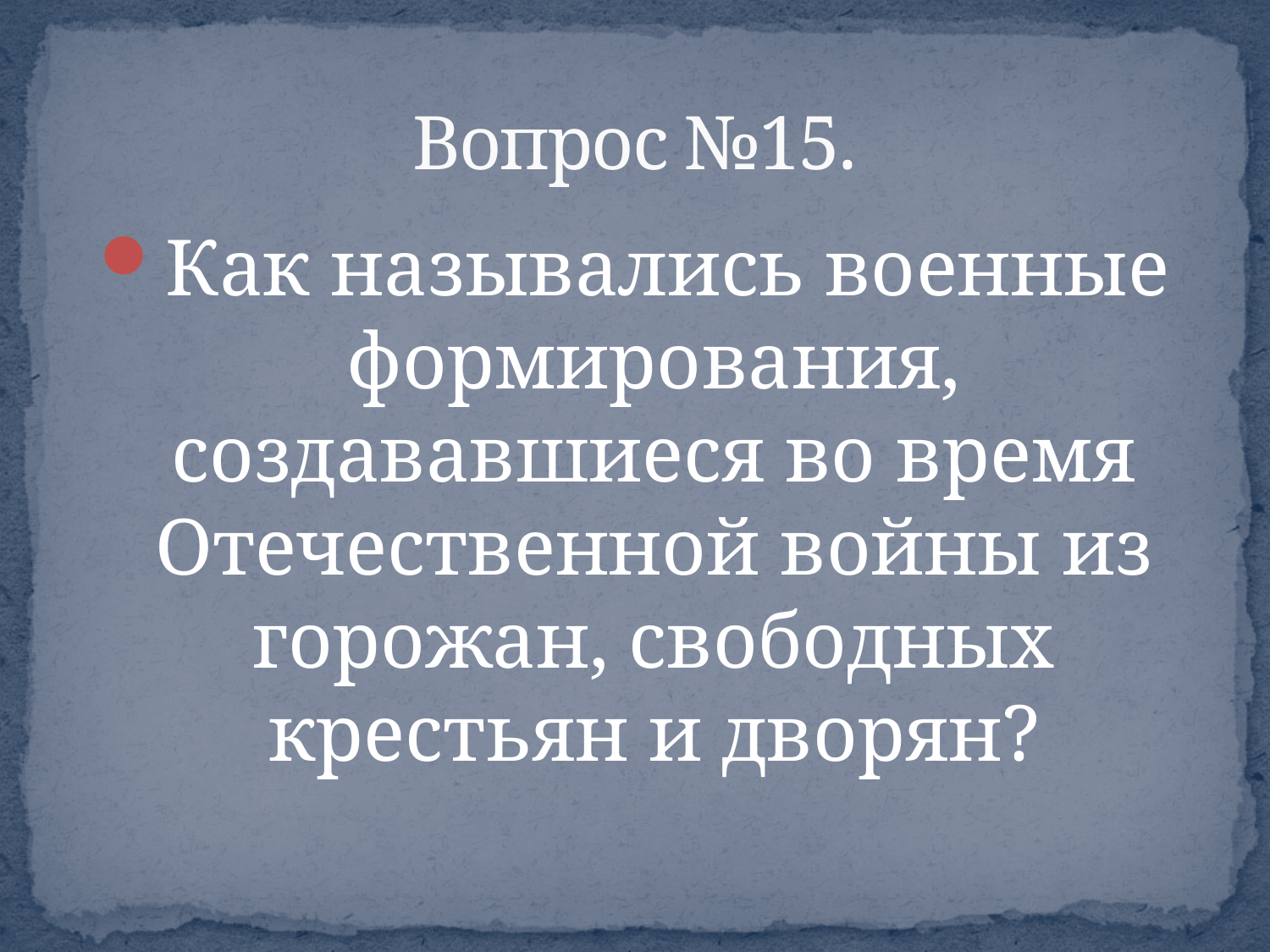

# Вопрос №15.
Как назывались военные формирования, создававшиеся во время Отечественной войны из горожан, свободных крестьян и дворян?